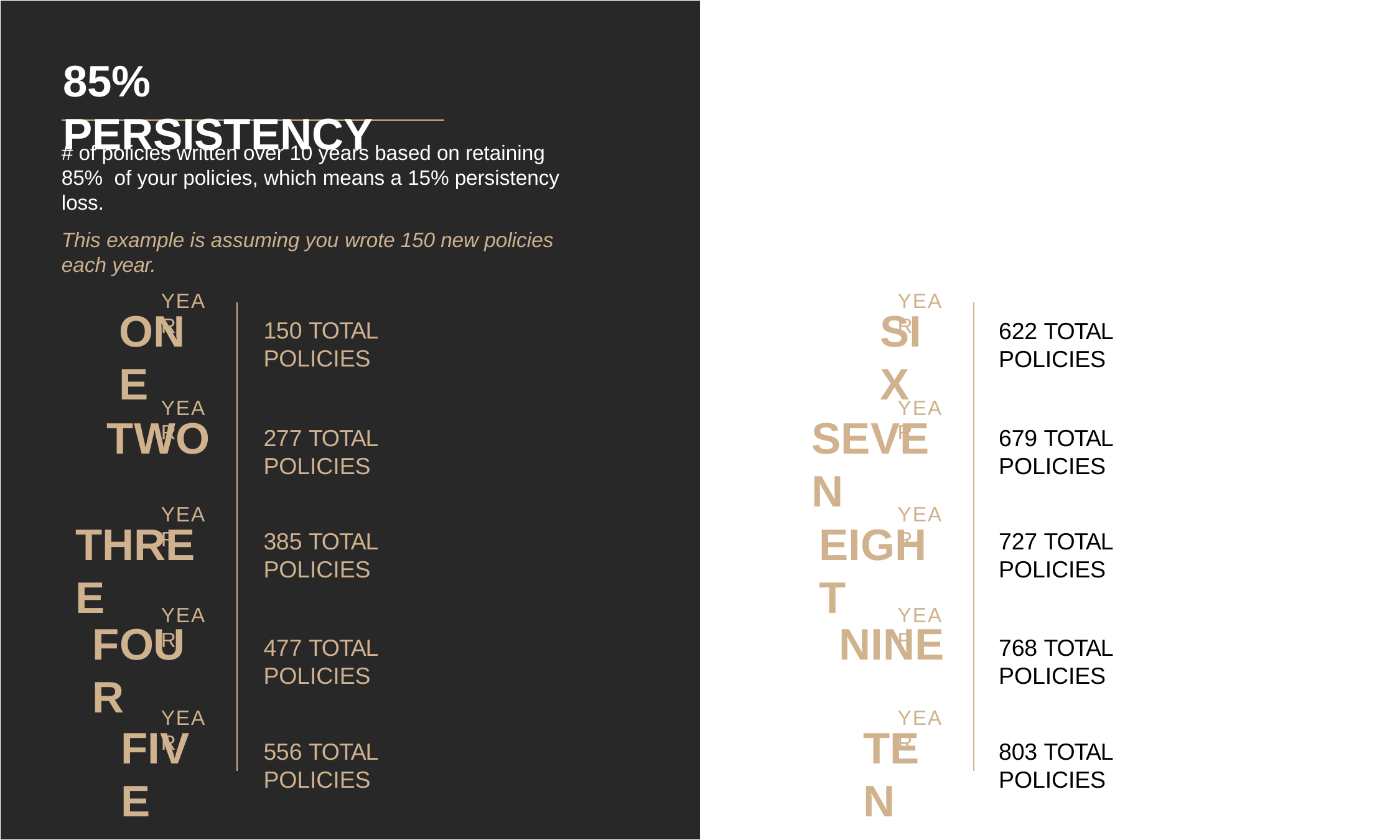

# 85% PERSISTENCY

# of policies written over 10 years based on retaining 85%  of your policies, which means a 15% persistency loss.
This example is assuming you wrote 150 new policies each year.
YEAR
YEAR
ONE
SIX

150 TOTAL POLICIES
622 TOTAL POLICIES
YEAR
YEAR
TWO
SEVEN
277 TOTAL POLICIES
679 TOTAL POLICIES
YEAR
YEAR
THREE
EIGHT
385 TOTAL POLICIES
727 TOTAL POLICIES
YEAR
YEAR
FOUR
NINE
477 TOTAL POLICIES
768 TOTAL POLICIES
YEAR
YEAR
FIVE
TEN
556 TOTAL POLICIES
803 TOTAL POLICIES